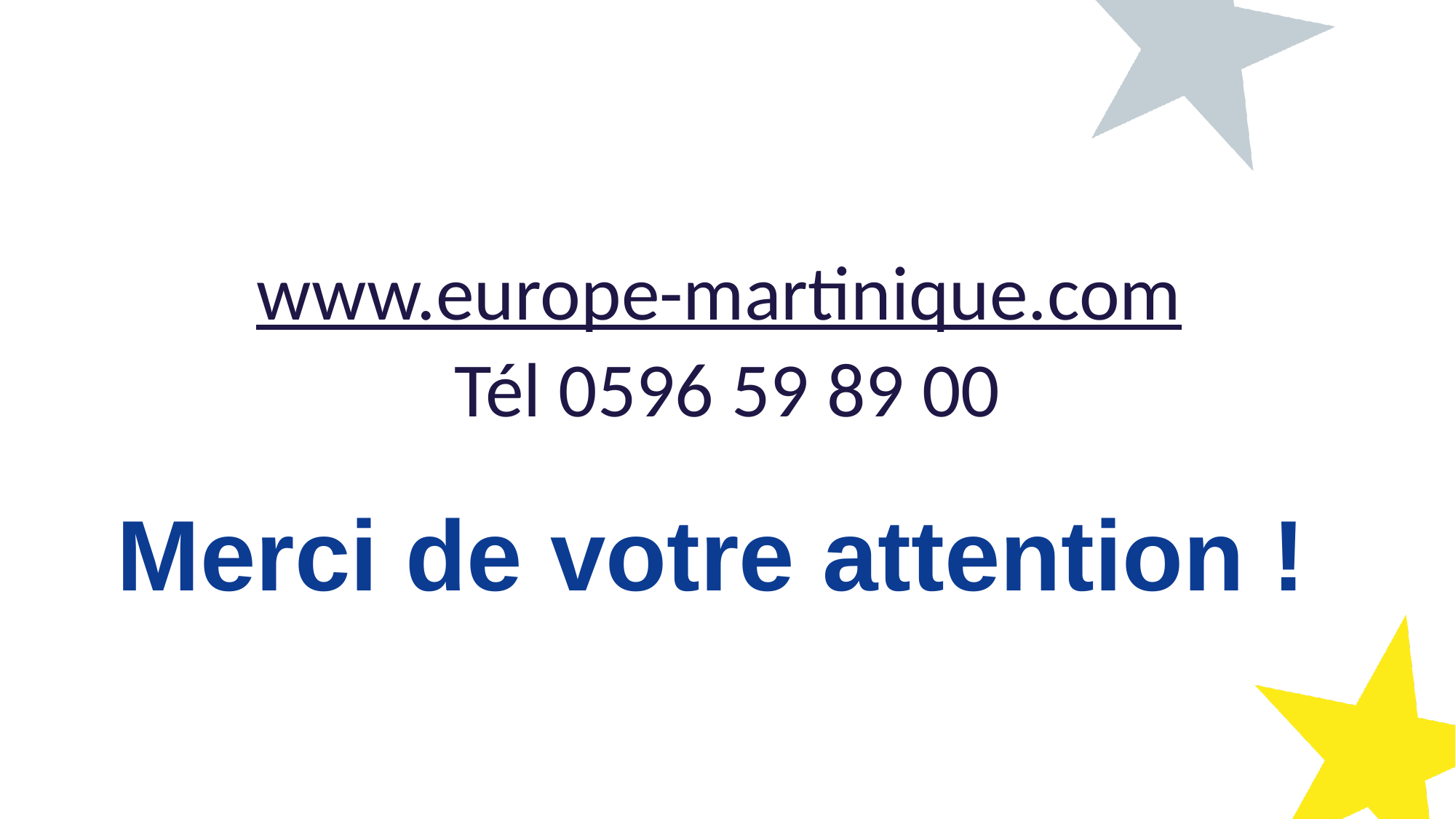

www.europe-martinique.com
Tél 0596 59 89 00

Merci de votre attention !